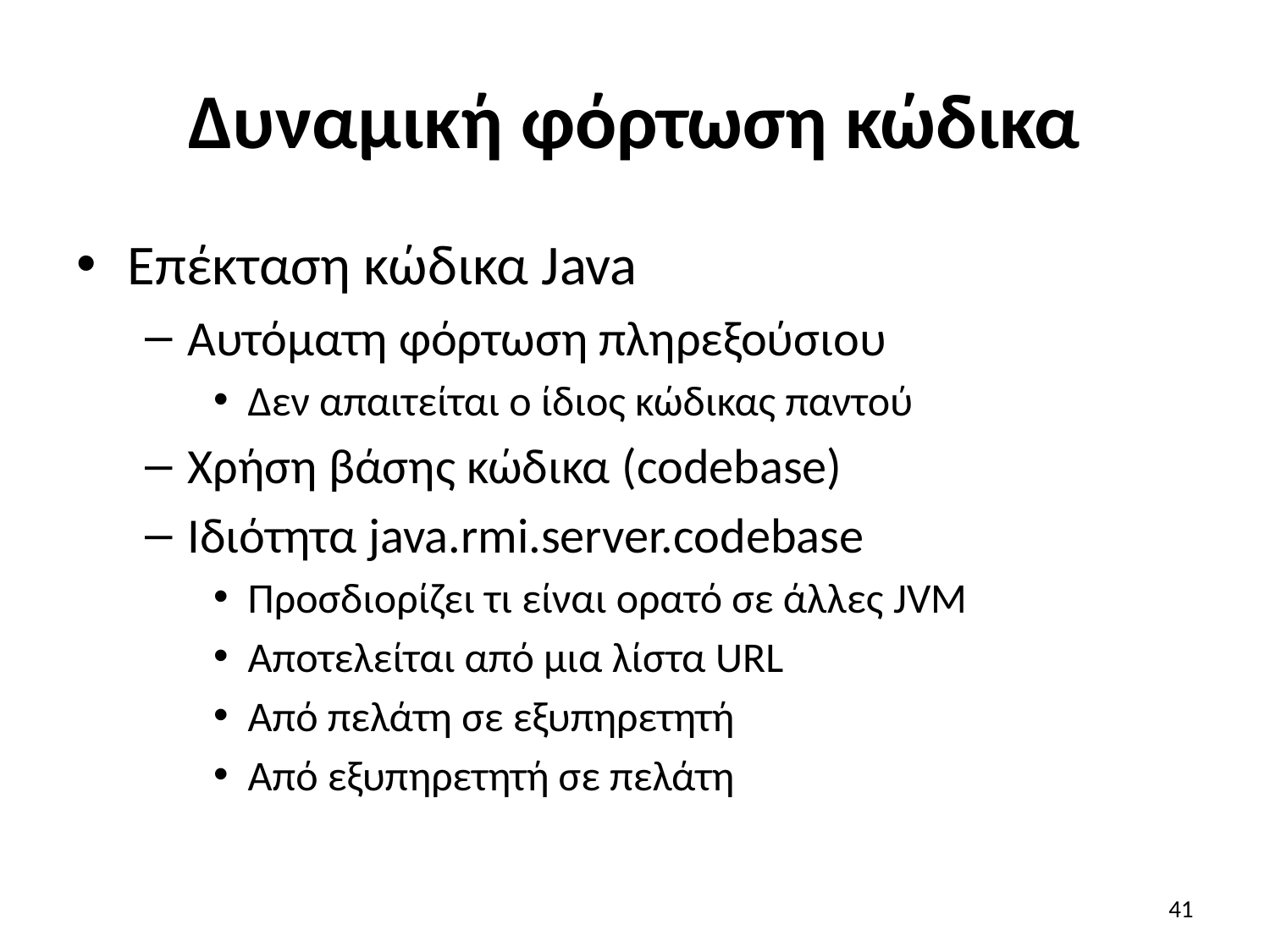

# Δυναμική φόρτωση κώδικα
Επέκταση κώδικα Java
Αυτόματη φόρτωση πληρεξούσιου
Δεν απαιτείται ο ίδιος κώδικας παντού
Χρήση βάσης κώδικα (codebase)
Ιδιότητα java.rmi.server.codebase
Προσδιορίζει τι είναι ορατό σε άλλες JVM
Αποτελείται από μια λίστα URL
Από πελάτη σε εξυπηρετητή
Από εξυπηρετητή σε πελάτη
41